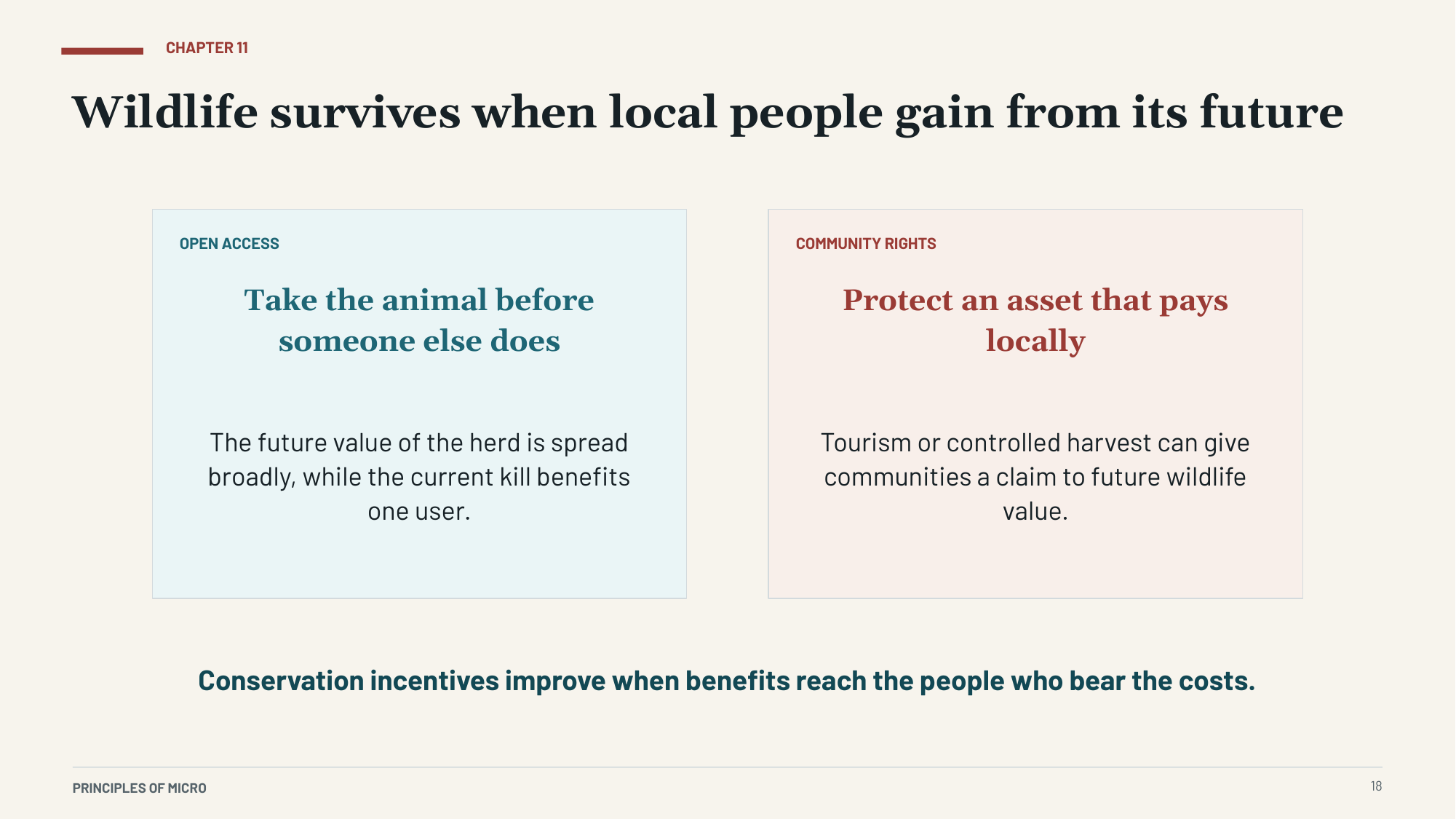

CHAPTER 11

Wildlife survives when local people gain from its future

OPEN ACCESS
COMMUNITY RIGHTS
Take the animal before someone else does
Protect an asset that pays locally
The future value of the herd is spread broadly, while the current kill benefits one user.
Tourism or controlled harvest can give communities a claim to future wildlife value.
Conservation incentives improve when benefits reach the people who bear the costs.

18
PRINCIPLES OF MICRO